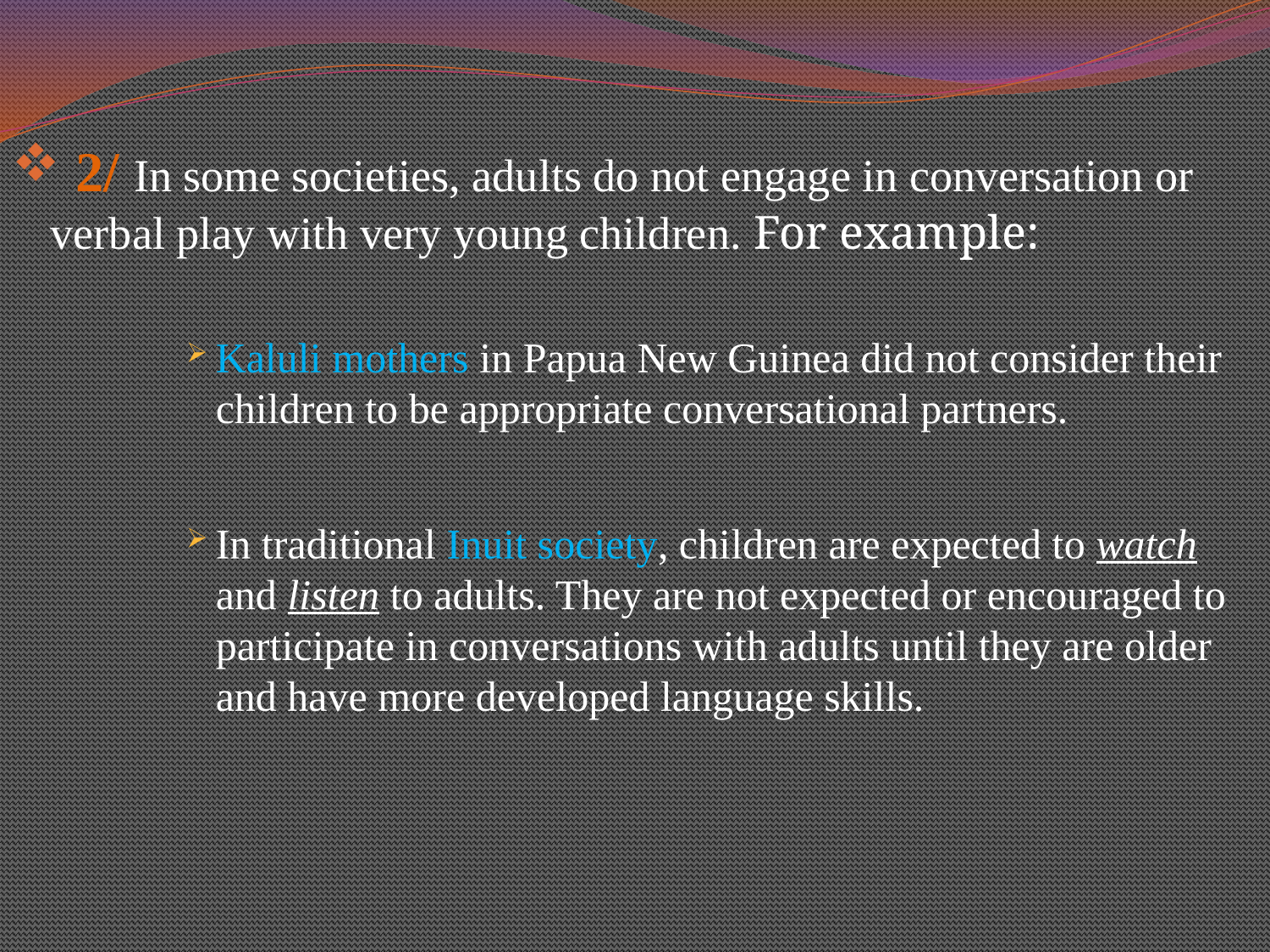

#
 2/ In some societies, adults do not engage in conversation or verbal play with very young children. For example:

Kaluli mothers in Papua New Guinea did not consider their children to be appropriate conversational partners.

In traditional Inuit society, children are expected to watch and listen to adults. They are not expected or encouraged to participate in conversations with adults until they are older and have more developed language skills.